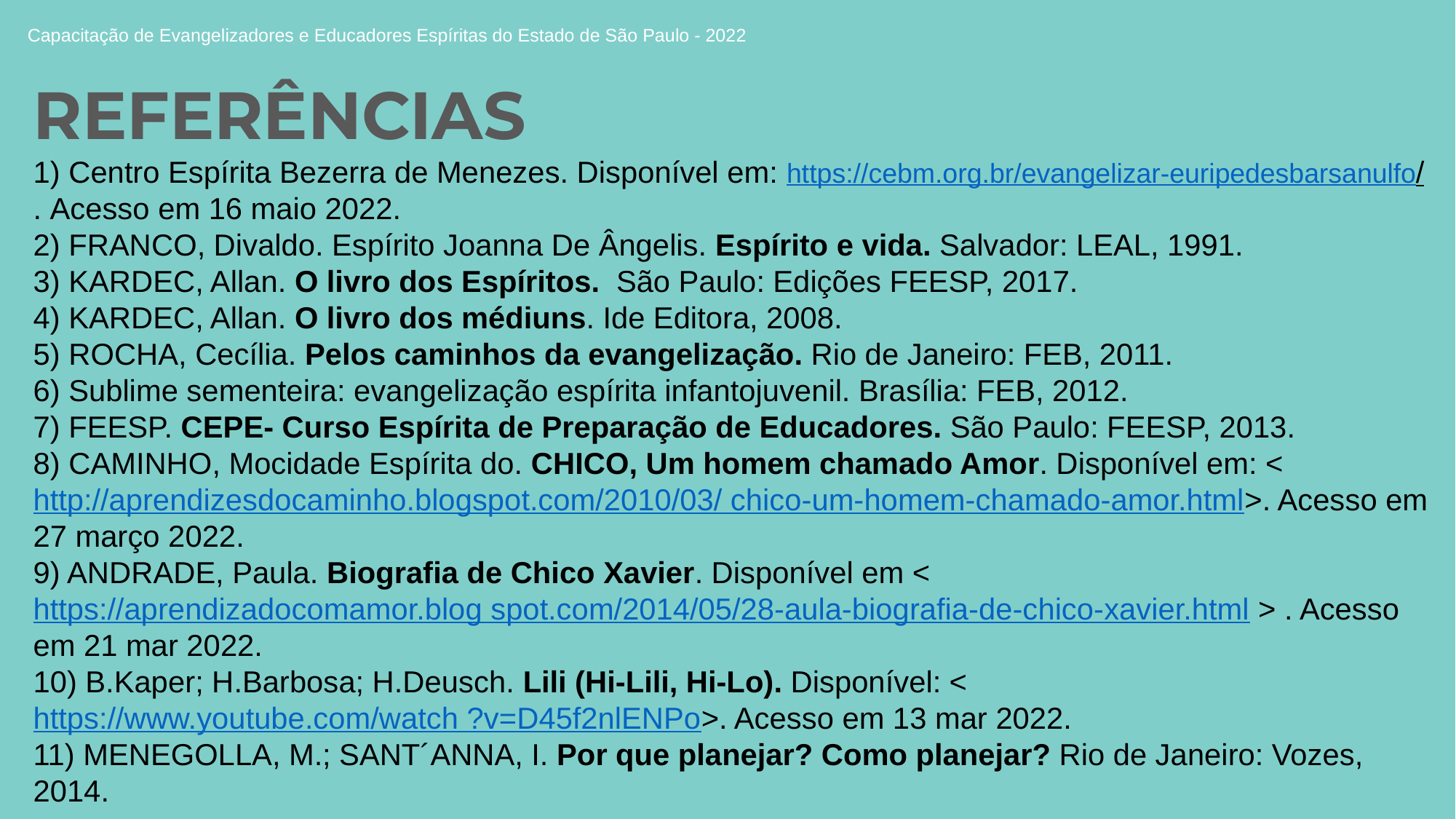

REFERÊNCIAS
1) Centro Espírita Bezerra de Menezes. Disponível em: https://cebm.org.br/evangelizar-euripedesbarsanulfo/. Acesso em 16 maio 2022.
2) FRANCO, Divaldo. Espírito Joanna De Ângelis. Espírito e vida. Salvador: LEAL, 1991.
3) KARDEC, Allan. O livro dos Espíritos.  São Paulo: Edições FEESP, 2017.
4) KARDEC, Allan. O livro dos médiuns. Ide Editora, 2008.
5) ROCHA, Cecília. Pelos caminhos da evangelização. Rio de Janeiro: FEB, 2011.
6) Sublime sementeira: evangelização espírita infantojuvenil. Brasília: FEB, 2012.
7) FEESP. CEPE- Curso Espírita de Preparação de Educadores. São Paulo: FEESP, 2013.
8) CAMINHO, Mocidade Espírita do. CHICO, Um homem chamado Amor. Disponível em: < http://aprendizesdocaminho.blogspot.com/2010/03/ chico-um-homem-chamado-amor.html>. Acesso em 27 março 2022.
9) ANDRADE, Paula. Biografia de Chico Xavier. Disponível em < https://aprendizadocomamor.blog spot.com/2014/05/28-aula-biografia-de-chico-xavier.html > . Acesso em 21 mar 2022.
10) B.Kaper; H.Barbosa; H.Deusch. Lili (Hi-Lili, Hi-Lo). Disponível: < https://www.youtube.com/watch ?v=D45f2nlENPo>. Acesso em 13 mar 2022.
11) MENEGOLLA, M.; SANT´ANNA, I. Por que planejar? Como planejar? Rio de Janeiro: Vozes, 2014.